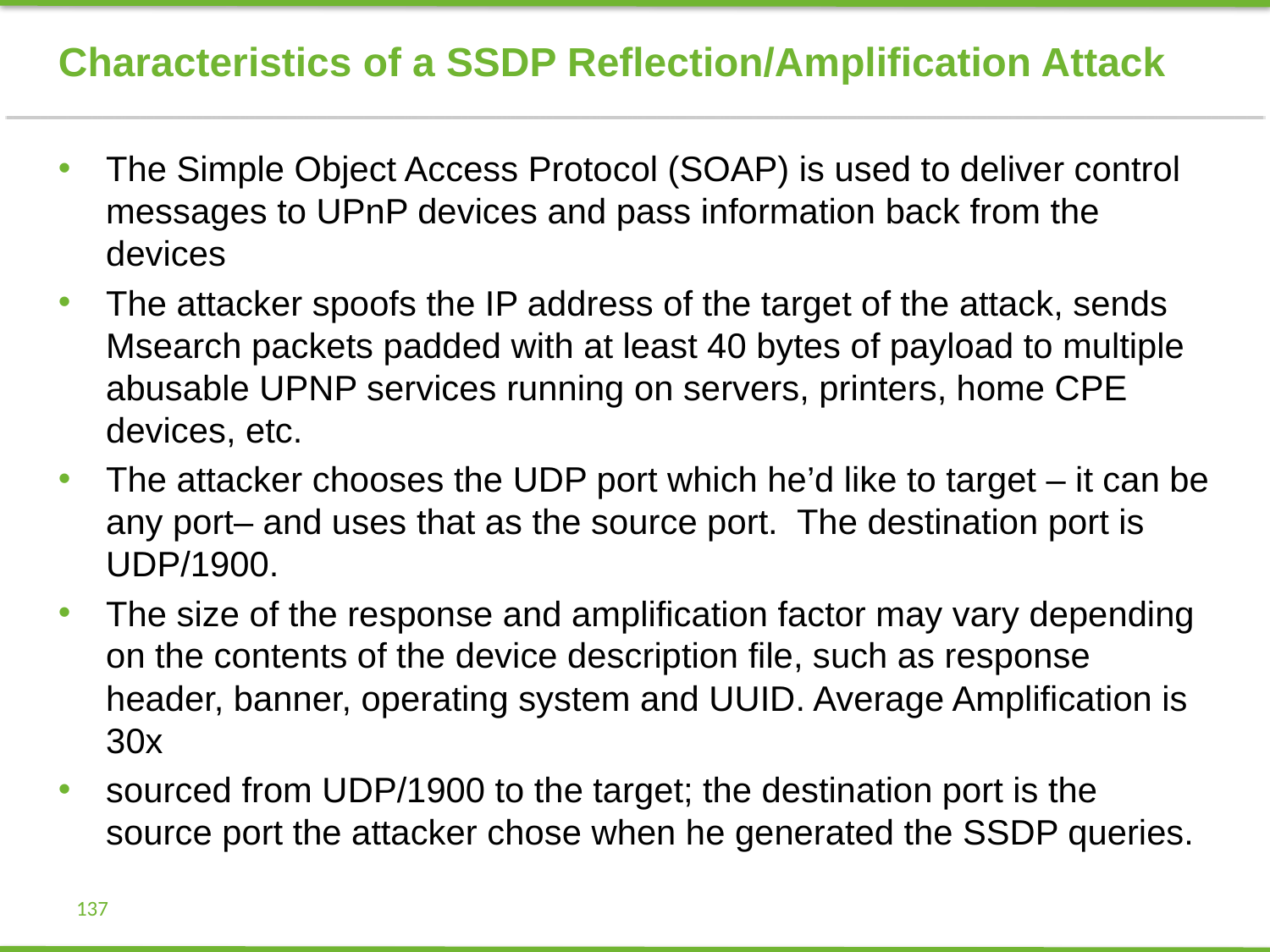

# Characteristics of a SSDP Reflection/Amplification Attack
The Simple Object Access Protocol (SOAP) is used to deliver control messages to UPnP devices and pass information back from the devices
The attacker spoofs the IP address of the target of the attack, sends Msearch packets padded with at least 40 bytes of payload to multiple abusable UPNP services running on servers, printers, home CPE devices, etc.
The attacker chooses the UDP port which he’d like to target – it can be any port– and uses that as the source port.  The destination port is UDP/1900.
The size of the response and amplification factor may vary depending on the contents of the device description file, such as response header, banner, operating system and UUID. Average Amplification is 30x
sourced from UDP/1900 to the target; the destination port is the source port the attacker chose when he generated the SSDP queries.
137